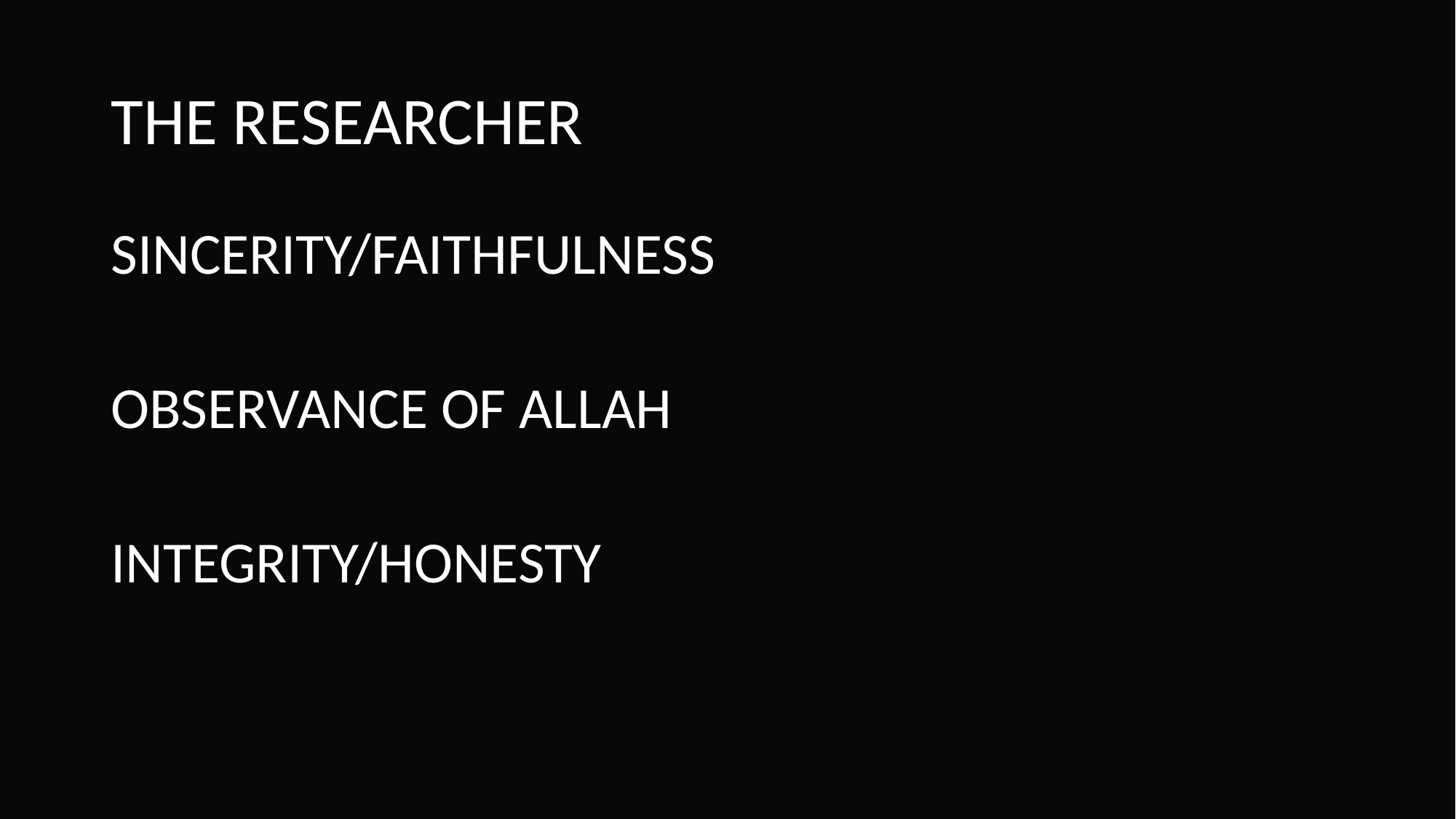

# THE RESEARCHER
SINCERITY/FAITHFULNESS

OBSERVANCE OF ALLAH

INTEGRITY/HONESTY